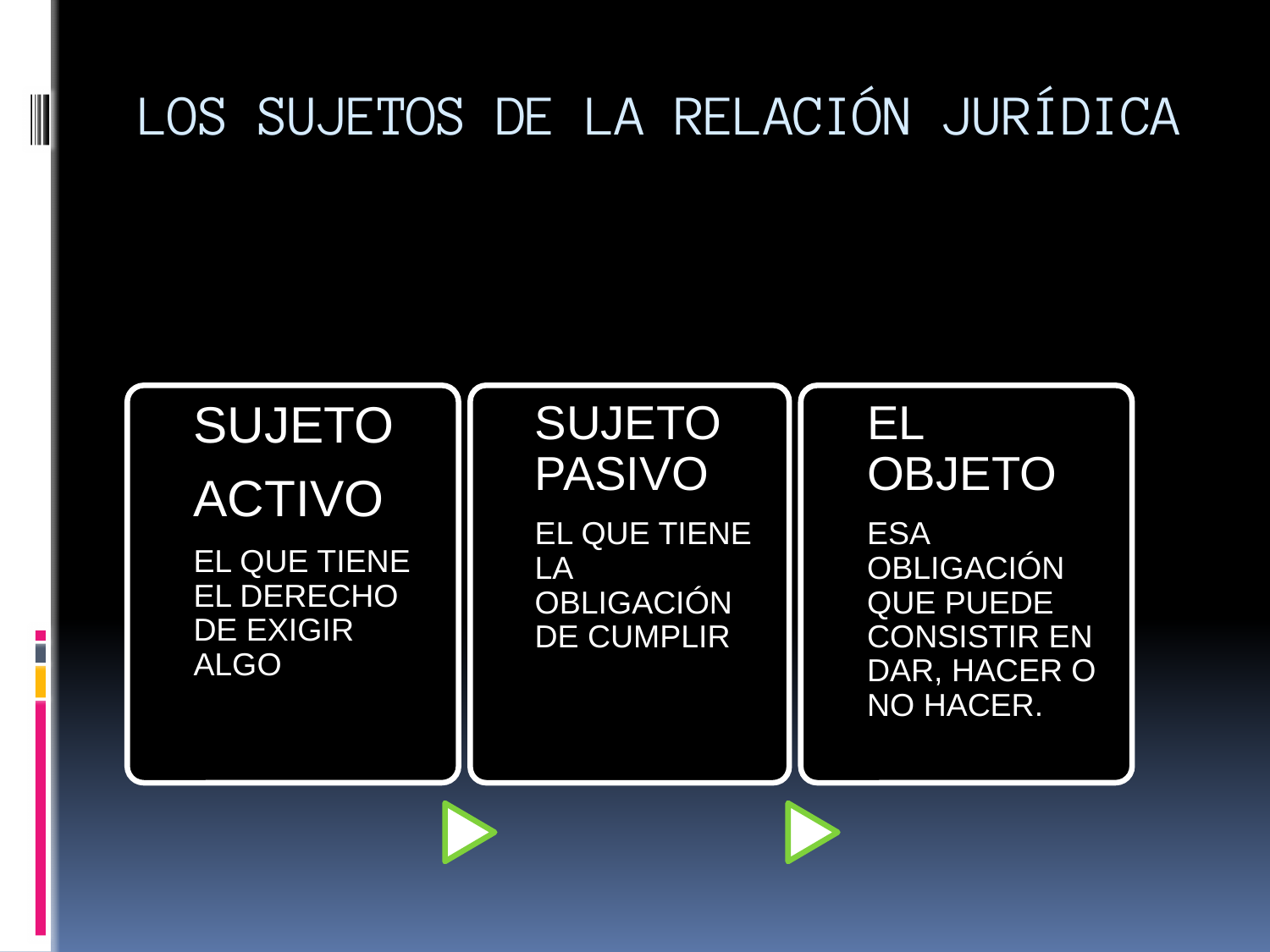

# LOS SUJETOS DE LA RELACIÓN JURÍDICA

SUJETO
ACTIVO
EL QUE TIENE EL DERECHO DE EXIGIR ALGO

SUJETO PASIVO
EL QUE TIENE LA OBLIGACIÓN DE CUMPLIR

EL OBJETO
ESA OBLIGACIÓN QUE PUEDE CONSISTIR EN DAR, HACER O NO HACER.